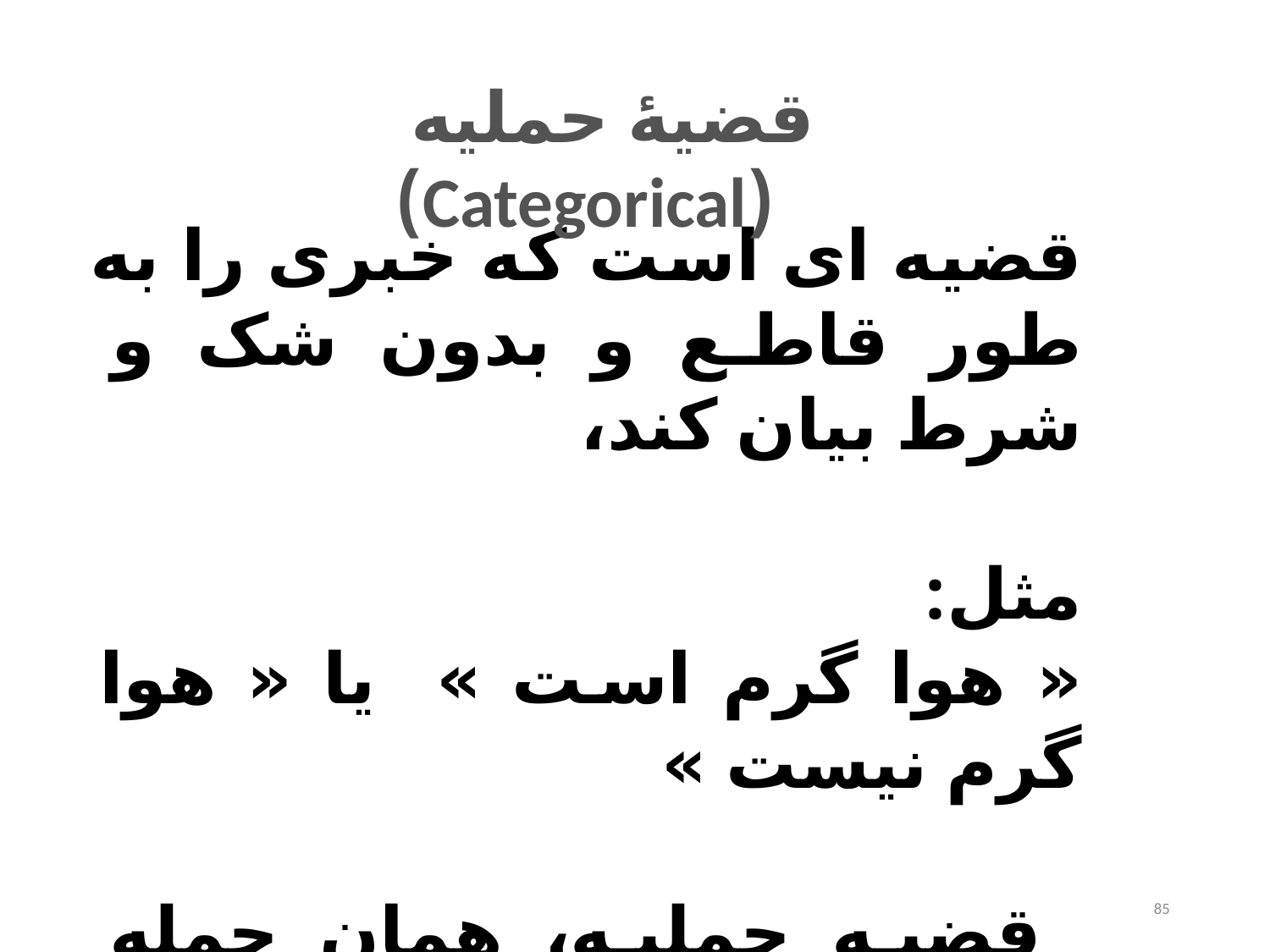

قضیۀ حملیه    (Categorical)
قضیه ای است که خبری را به طور قاطع و بدون شک و شرط بیان کند،

مثل:
« هوا گرم است »  یا « هوا گرم نیست »

 قضیه حملیه، همان جمله خبری یا وجه اخباری دستور زبان است.
85